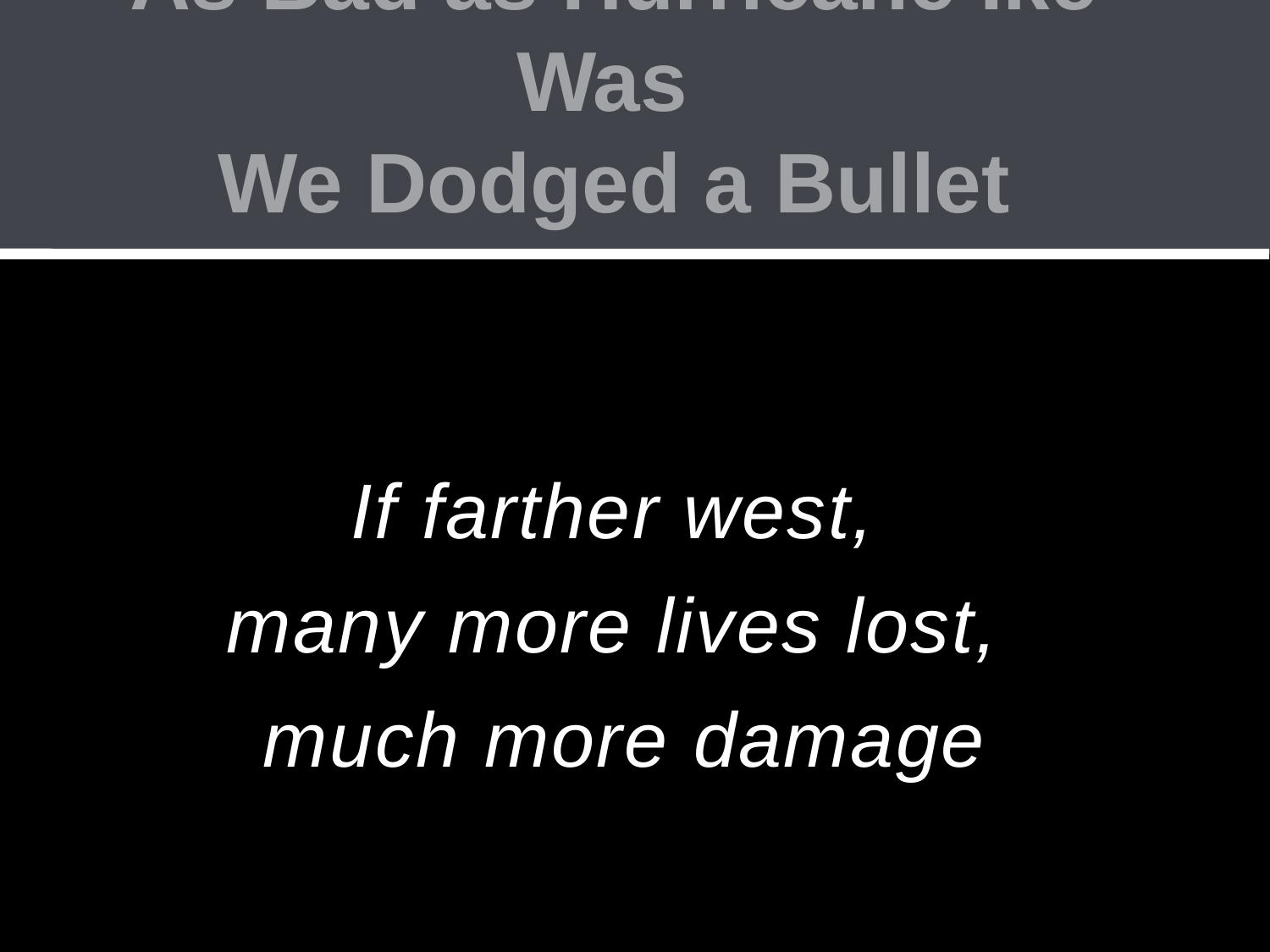

# As Bad as Hurricane Ike Was We Dodged a Bullet
If farther west,
many more lives lost,
much more damage